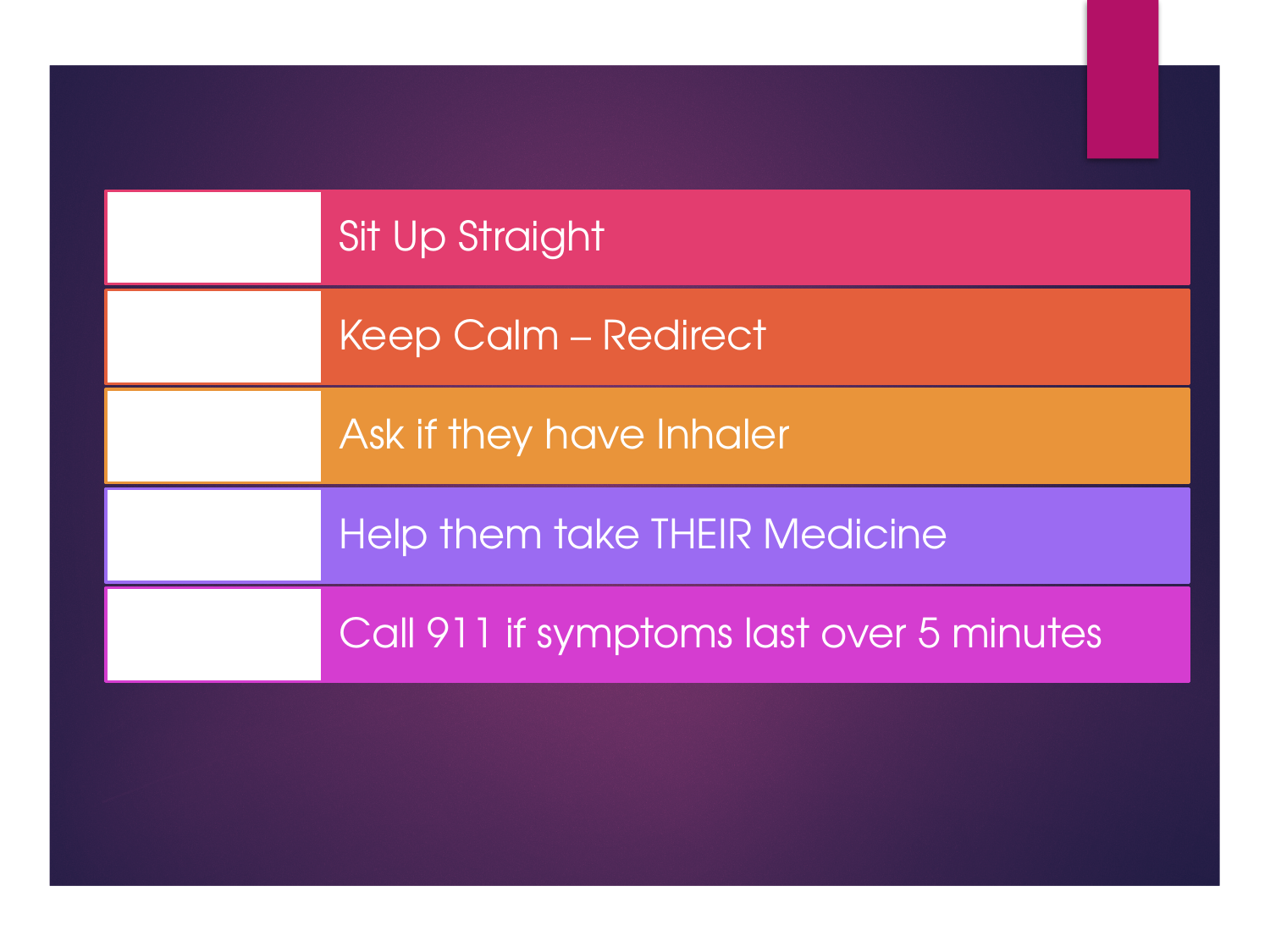

Sit Up Straight
SIT
Keep Calm – Redirect
CALM
Ask if they have Inhaler
ASK
Help them take THEIR Medicine
HELP
Call 911 if symptoms last over 5 minutes
911